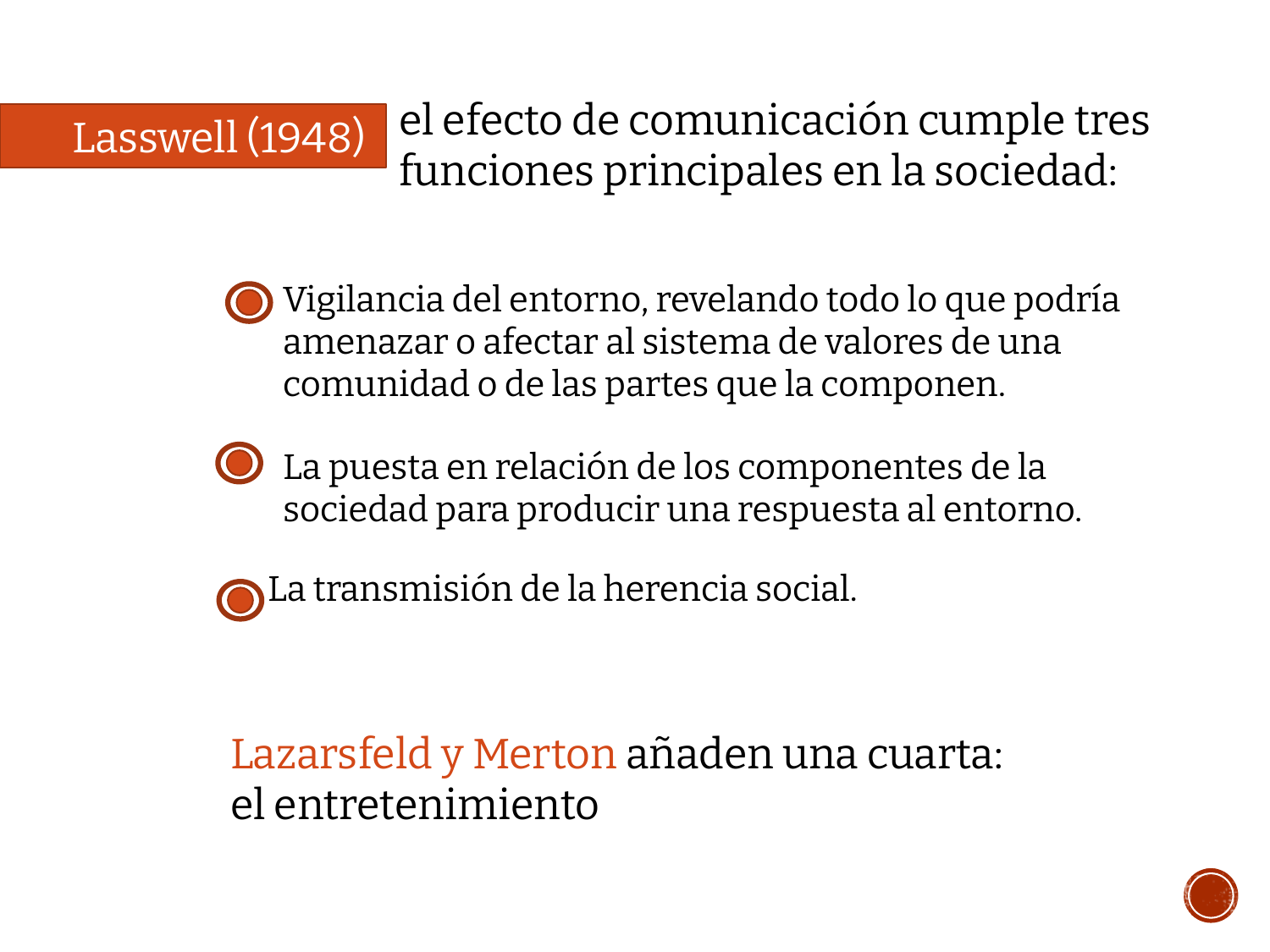

el efecto de comunicación cumple tres funciones principales en la sociedad:
Lasswell (1948)
Vigilancia del entorno, revelando todo lo que podría amenazar o afectar al sistema de valores de una comunidad o de las partes que la componen.

La puesta en relación de los componentes de la sociedad para producir una respuesta al entorno.

La transmisión de la herencia social.

Lazarsfeld y Merton añaden una cuarta: el entretenimiento